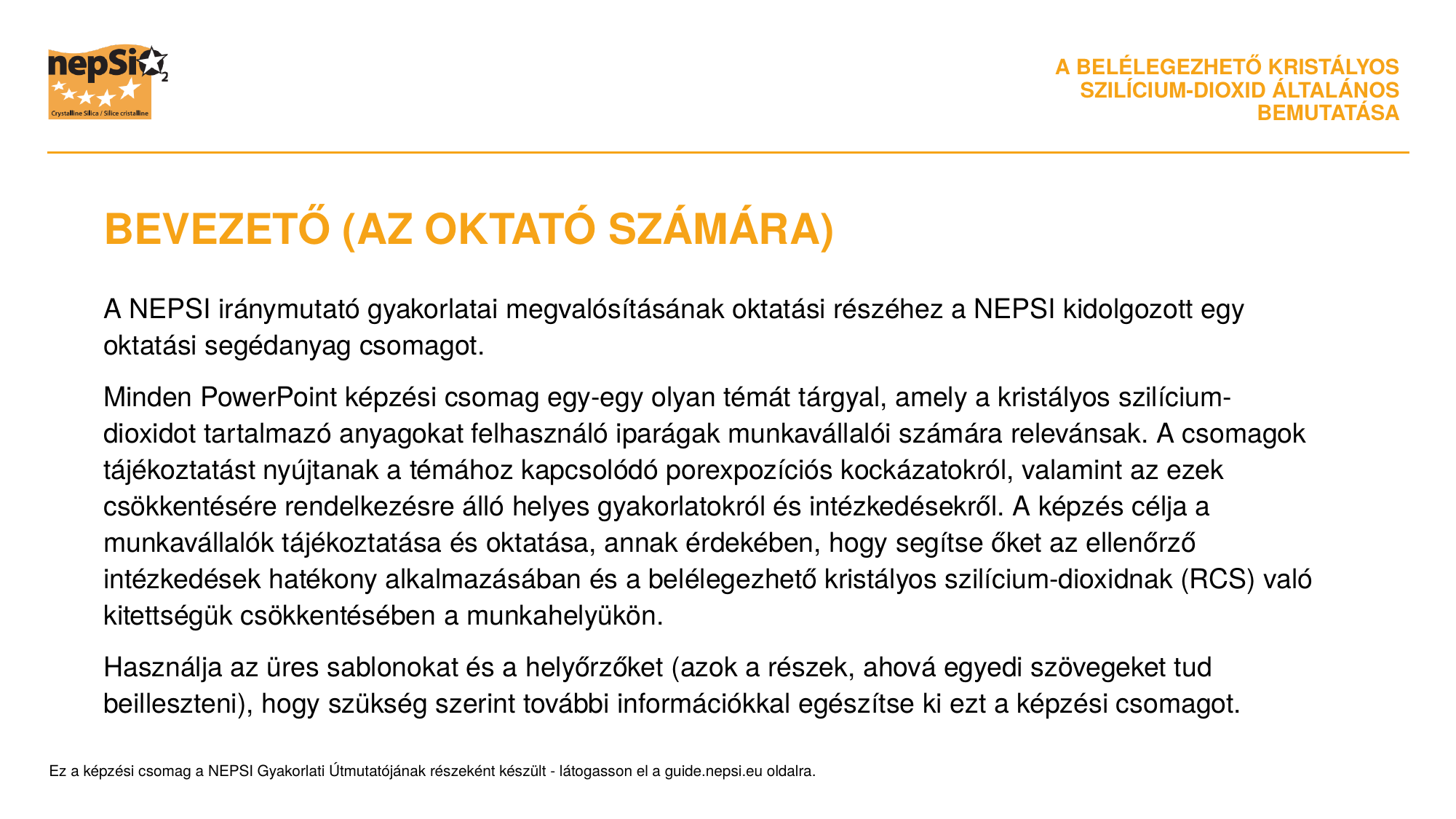

BEVEZETŐ (AZ OKTATÓ SZÁMÁRA)
A NEPSI iránymutató gyakorlatai megvalósításának oktatási részéhez a NEPSI kidolgozott egy oktatási segédanyag csomagot.
Minden PowerPoint képzési csomag egy-egy olyan témát tárgyal, amely a kristályos szilícium-dioxidot tartalmazó anyagokat felhasználó iparágak munkavállalói számára relevánsak. A csomagok tájékoztatást nyújtanak a témához kapcsolódó porexpozíciós kockázatokról, valamint az ezek csökkentésére rendelkezésre álló helyes gyakorlatokról és intézkedésekről. A képzés célja a munkavállalók tájékoztatása és oktatása, annak érdekében, hogy segítse őket az ellenőrző intézkedések hatékony alkalmazásában és a belélegezhető kristályos szilícium-dioxidnak (RCS) való kitettségük csökkentésében a munkahelyükön.
Használja az üres sablonokat és a helyőrzőket (azok a részek, ahová egyedi szövegeket tud beilleszteni), hogy szükség szerint további információkkal egészítse ki ezt a képzési csomagot.